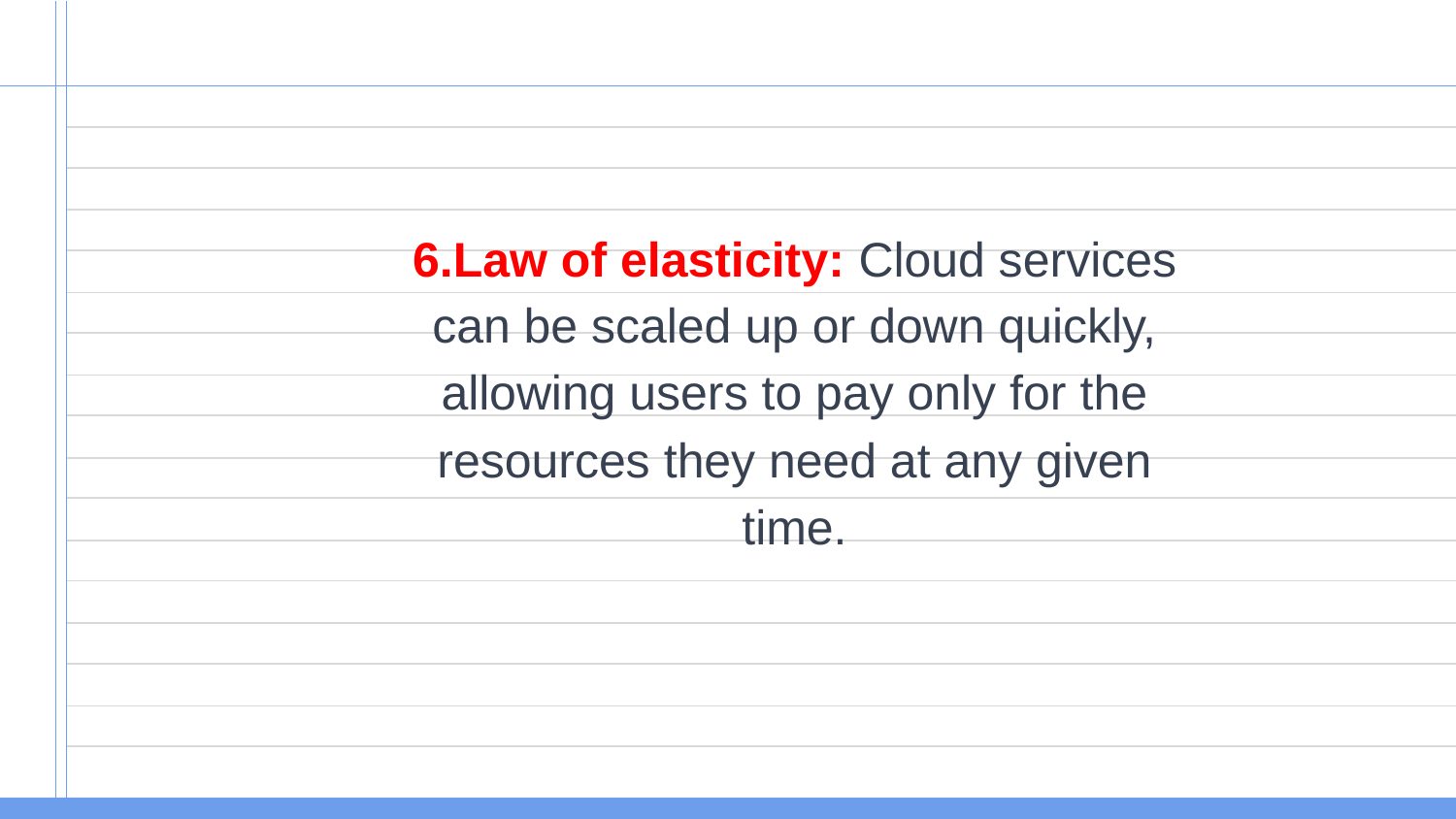

6.Law of elasticity: Cloud services can be scaled up or down quickly, allowing users to pay only for the resources they need at any given time.